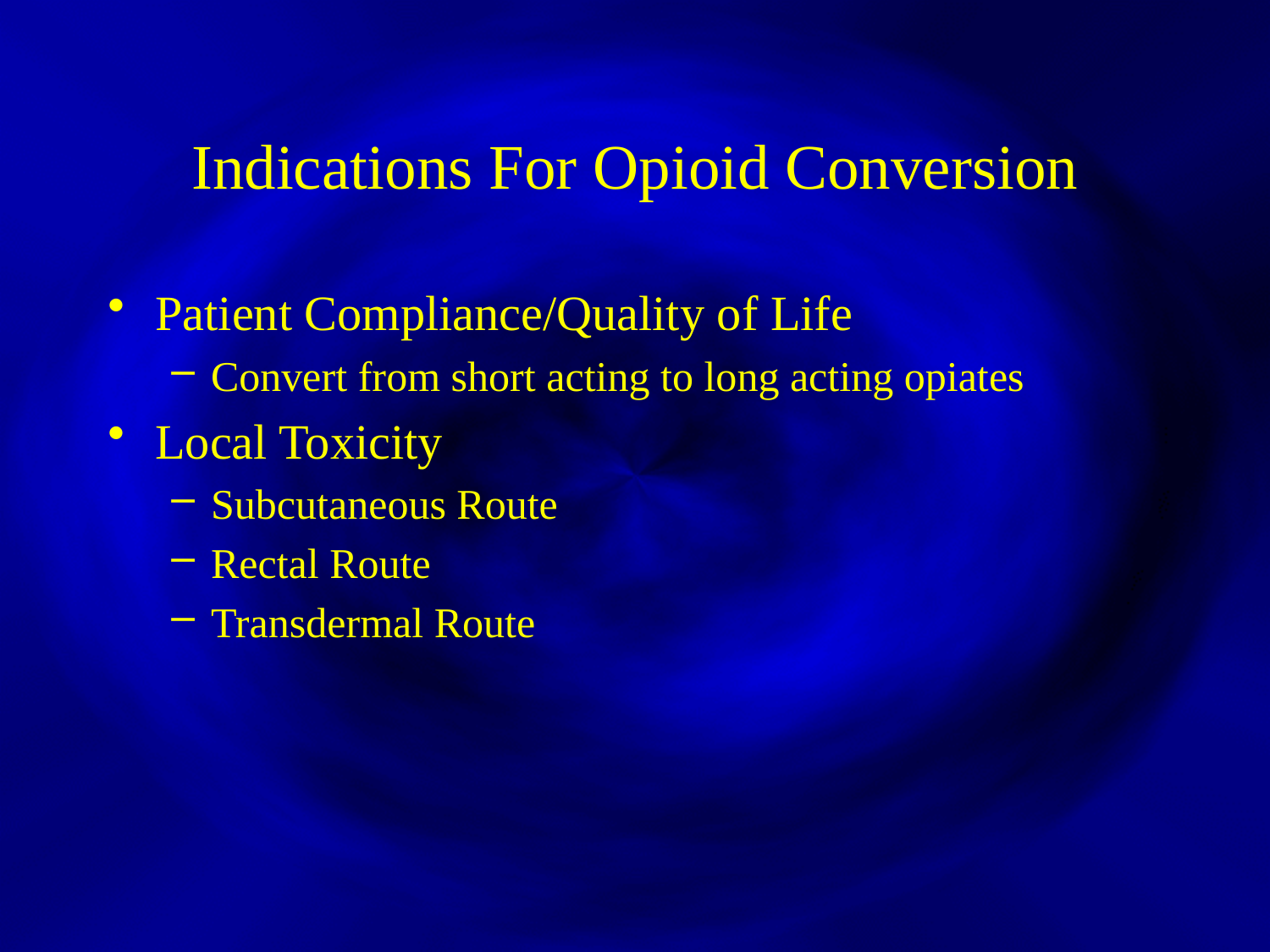

Indications For Opioid Conversion
Patient Compliance/Quality of Life
Convert from short acting to long acting opiates
Local Toxicity
Subcutaneous Route
Rectal Route
Transdermal Route